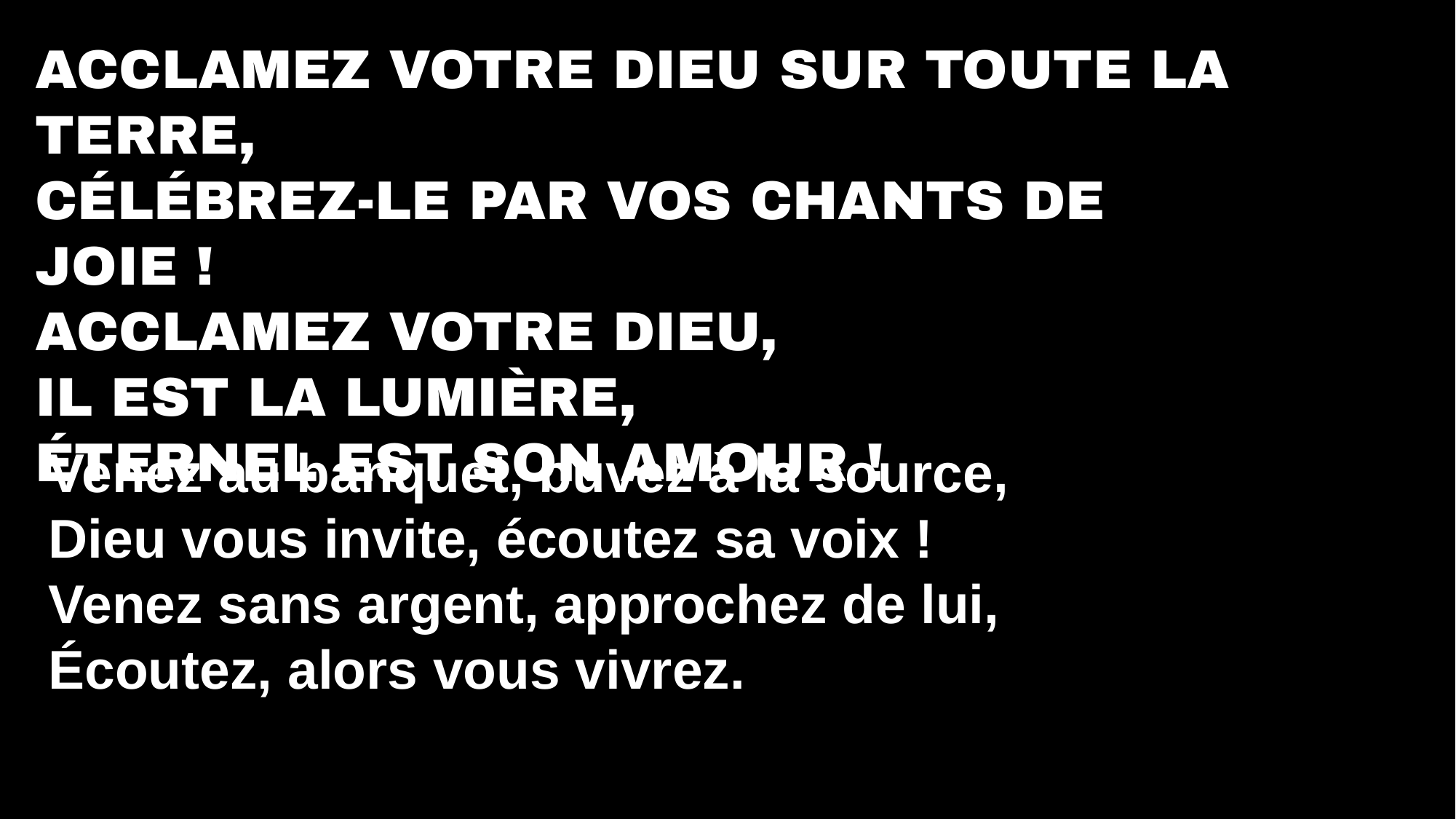

Acclamez votre Dieu sur toute la terre,
Célébrez-le par vos chants de joie !
Acclamez votre Dieu,
Il est la lumière,
Éternel est son amour !
Venez au banquet, buvez à la source,
Dieu vous invite, écoutez sa voix !
Venez sans argent, approchez de lui,
Écoutez, alors vous vivrez.